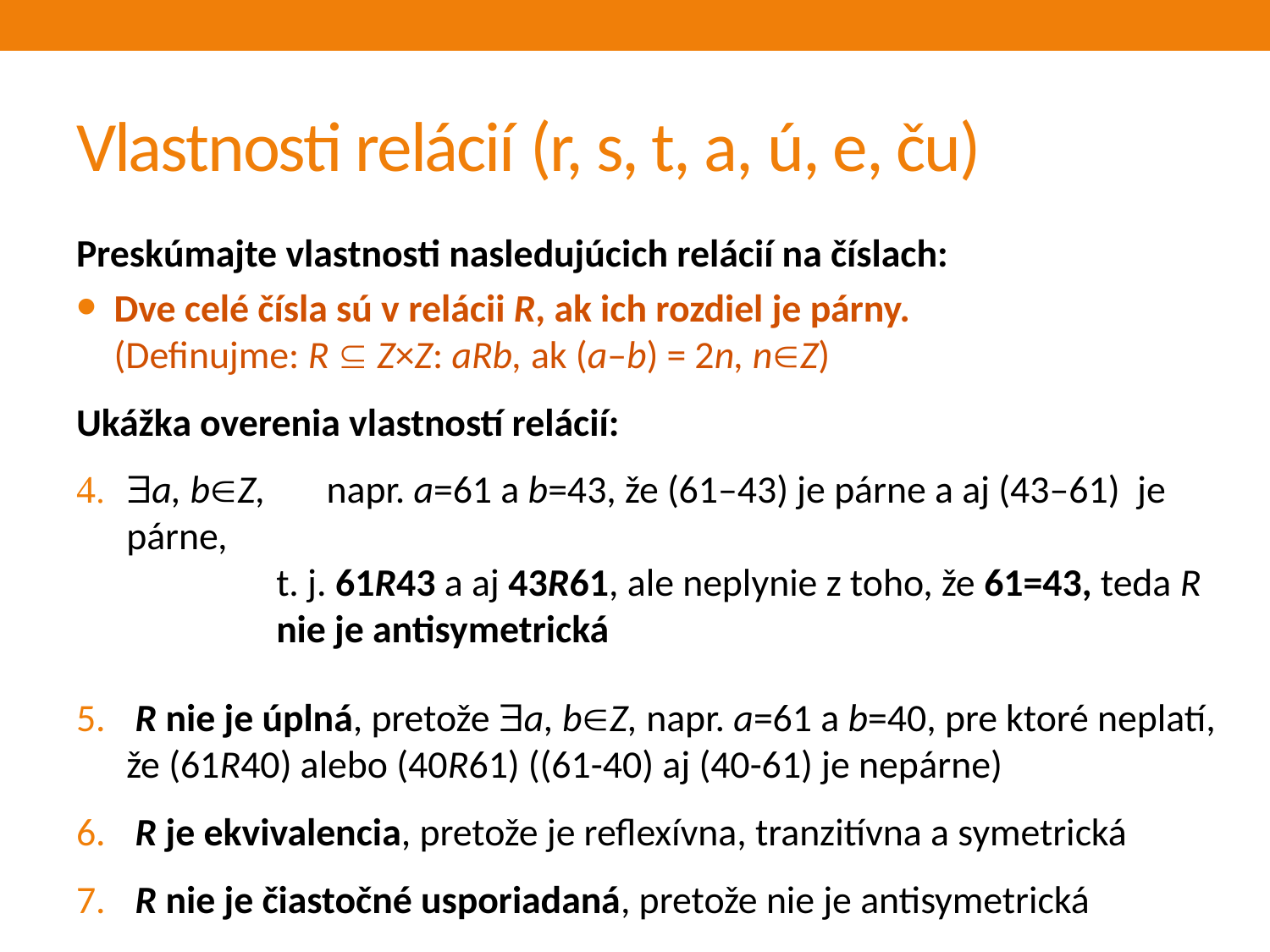

# Vlastnosti relácií (r, s, t, a, ú, e, ču)
Preskúmajte vlastnosti nasledujúcich relácií na číslach:
Dve celé čísla sú v relácii R, ak ich rozdiel je párny.
	(Definujme: R ⊆ Z×Z: aRb, ak (a–b) = 2n, n∈Z)
Ukážka overenia vlastností relácií:
∃a, b∈Z,	napr. a=61 a b=43, že (61–43) je párne a aj (43–61)  je párne,
t. j. 61R43 a aj 43R61, ale neplynie z toho, že 61=43, teda R nie je antisymetrická
 R nie je úplná, pretože ∃a, b∈Z, napr. a=61 a b=40, pre ktoré neplatí, že (61R40) alebo (40R61) ((61-40) aj (40-61) je nepárne)
 R je ekvivalencia, pretože je reflexívna, tranzitívna a symetrická
 R nie je čiastočné usporiadaná, pretože nie je antisymetrická